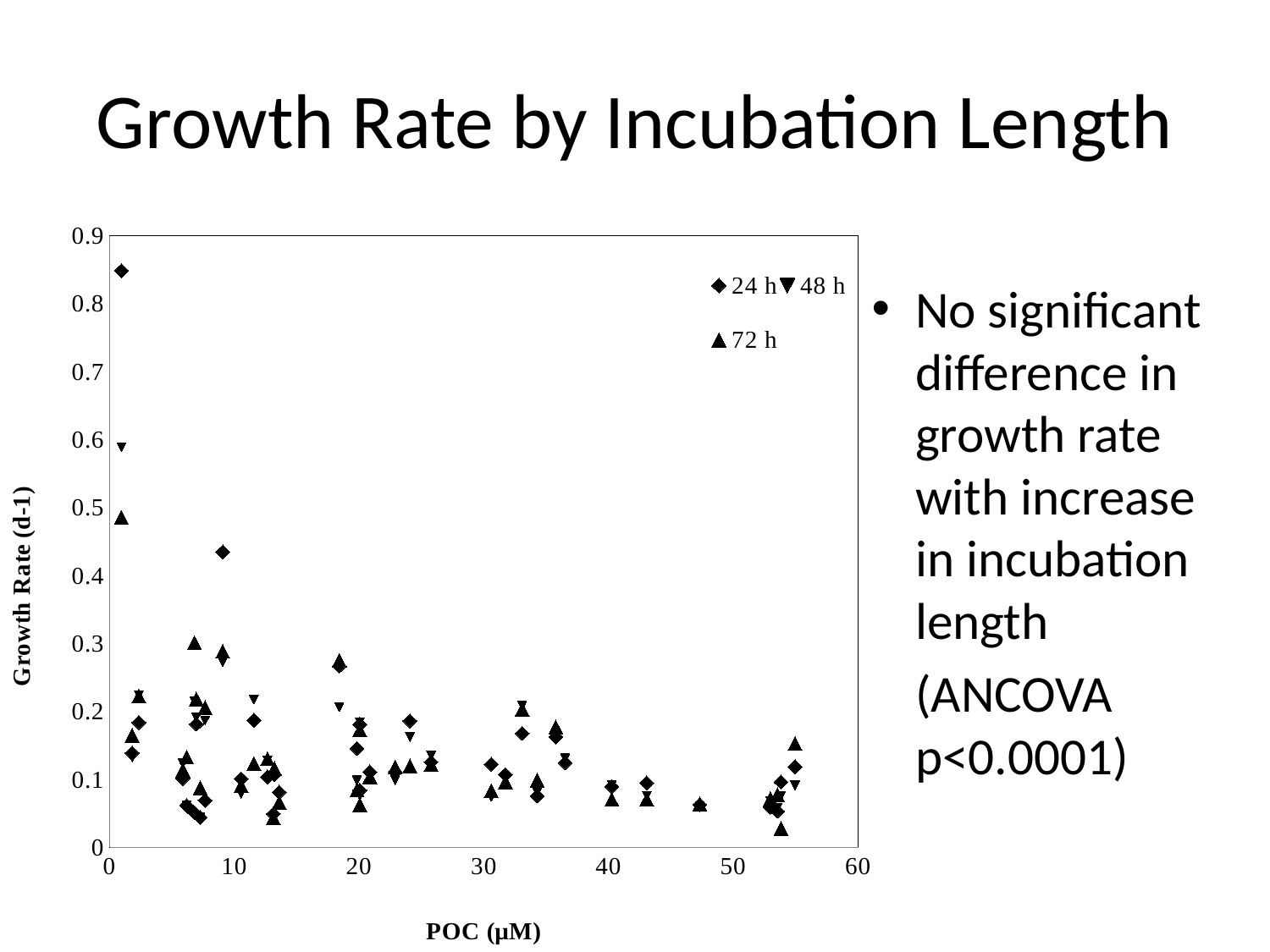

# Growth Rate by Incubation Length

### Chart

| Category | 24 h | 48 h | 72 h |
|---|---|---|---|
No significant difference in growth rate with increase in incubation length
	(ANCOVA p<0.0001)